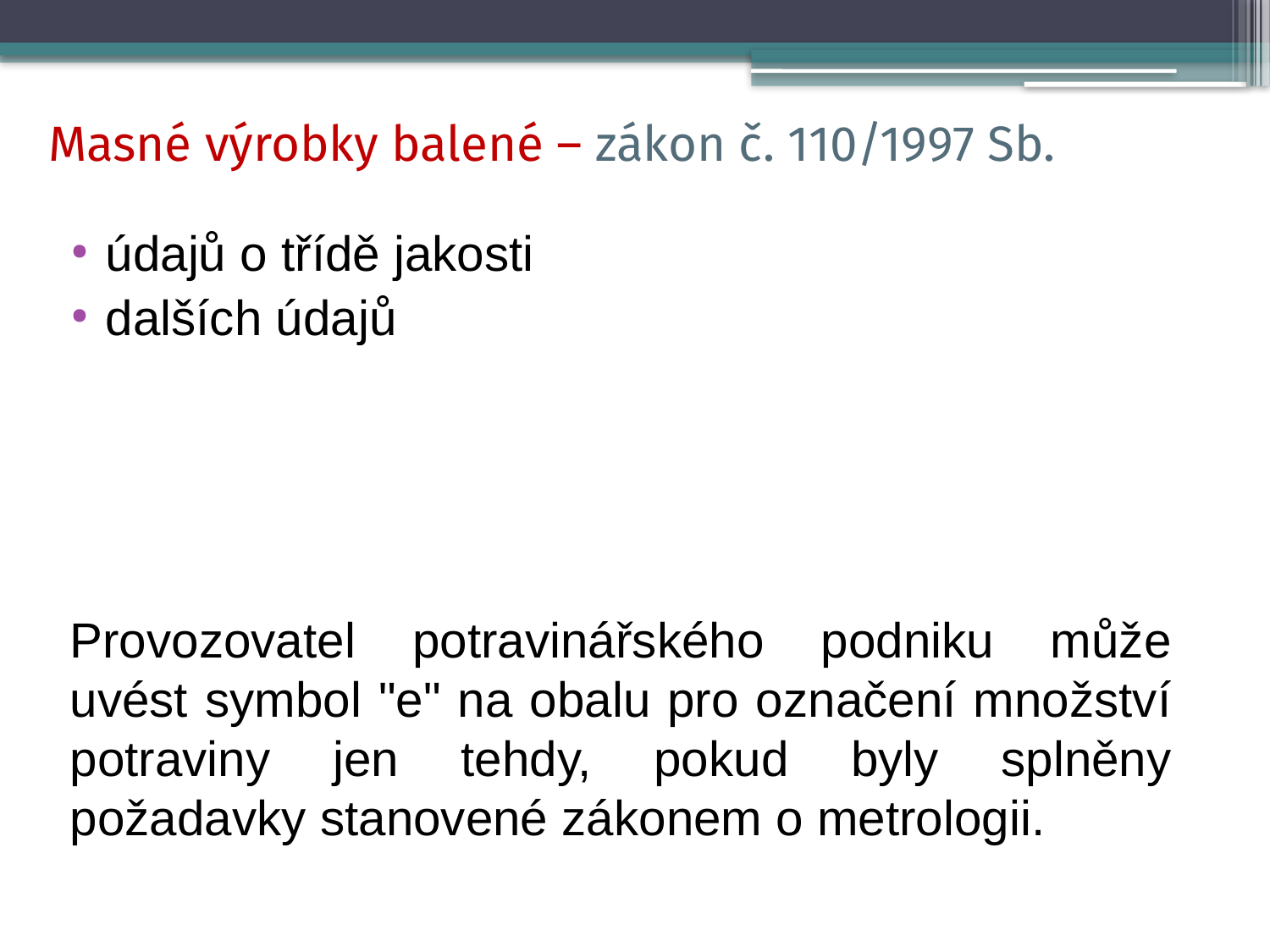

Masné výrobky balené – zákon č. 110/1997 Sb.
údajů o třídě jakosti
dalších údajů

Provozovatel potravinářského podniku může uvést symbol "e" na obalu pro označení množství potraviny jen tehdy, pokud byly splněny požadavky stanovené zákonem o metrologii.